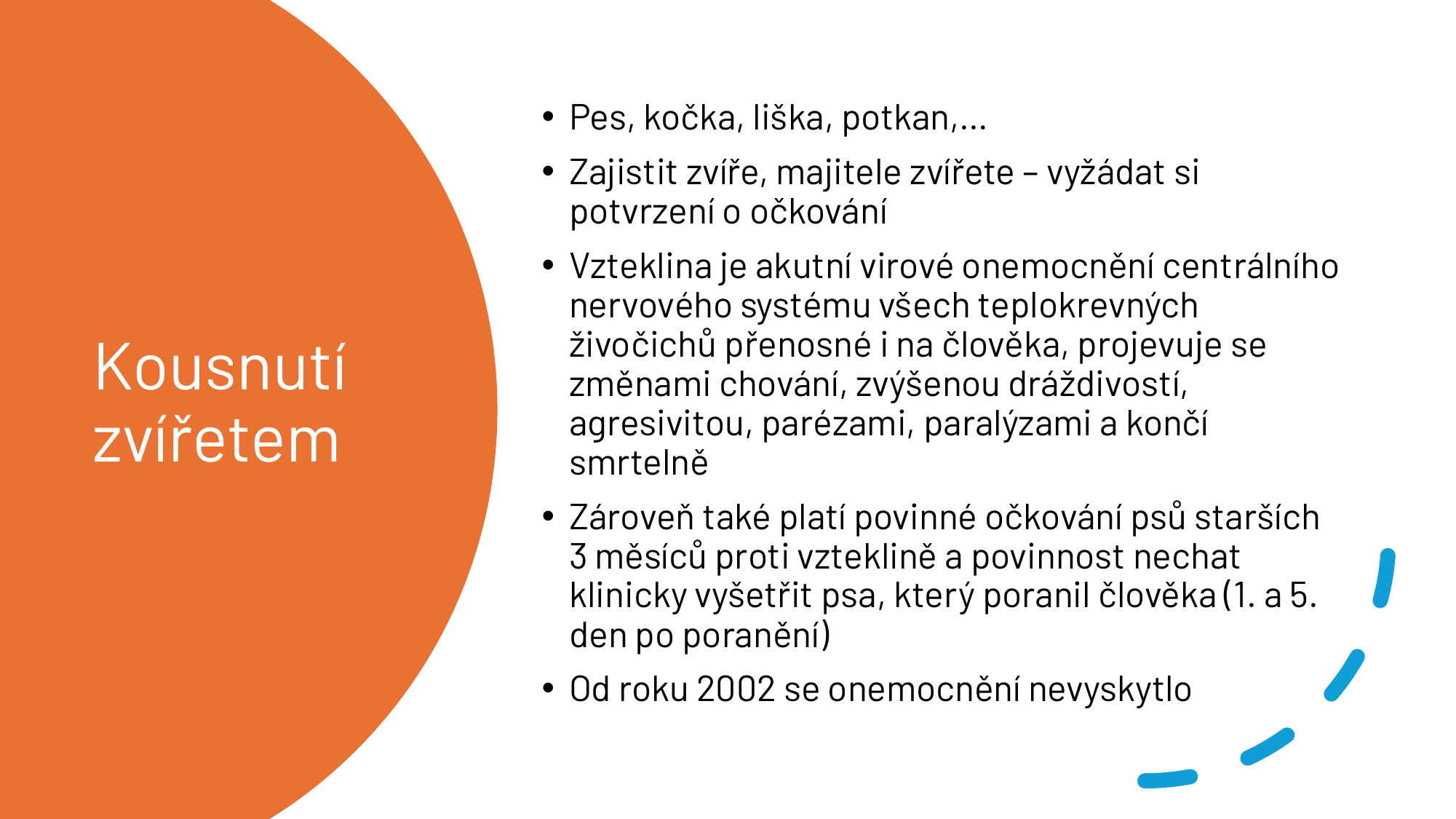

Pes, kočka, liška, potkan,…
Zajistit zvíře, majitele zvířete – vyžádat si potvrzení o očkování
Vzteklina je akutní virové onemocnění centrálního nervového systému všech teplokrevných živočichů přenosné i na člověka, projevuje se změnami chování, zvýšenou dráždivostí, agresivitou, parézami, paralýzami a končí smrtelně
Zároveň také platí povinné očkování psů starších 3 měsíců proti vzteklině a povinnost nechat klinicky vyšetřit psa, který poranil člověka (1. a 5. den po poranění)
Od roku 2002 se onemocnění nevyskytlo
# Kousnutí zvířetem